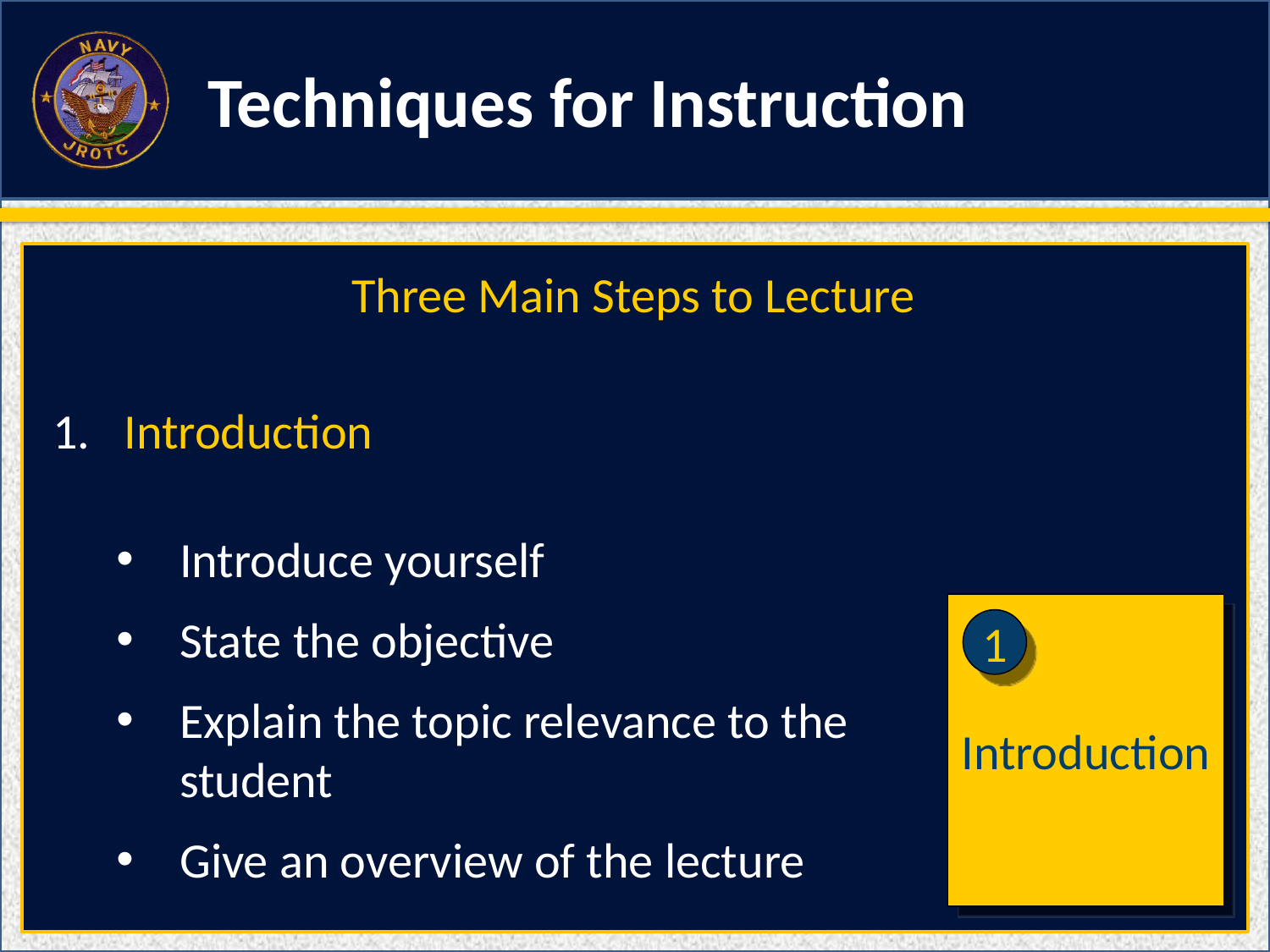

Techniques for Instruction
Three Main Steps to Lecture

Introduction

Introduce yourself
State the objective
Explain the topic relevance to the student
Give an overview of the lecture
Introduction
1